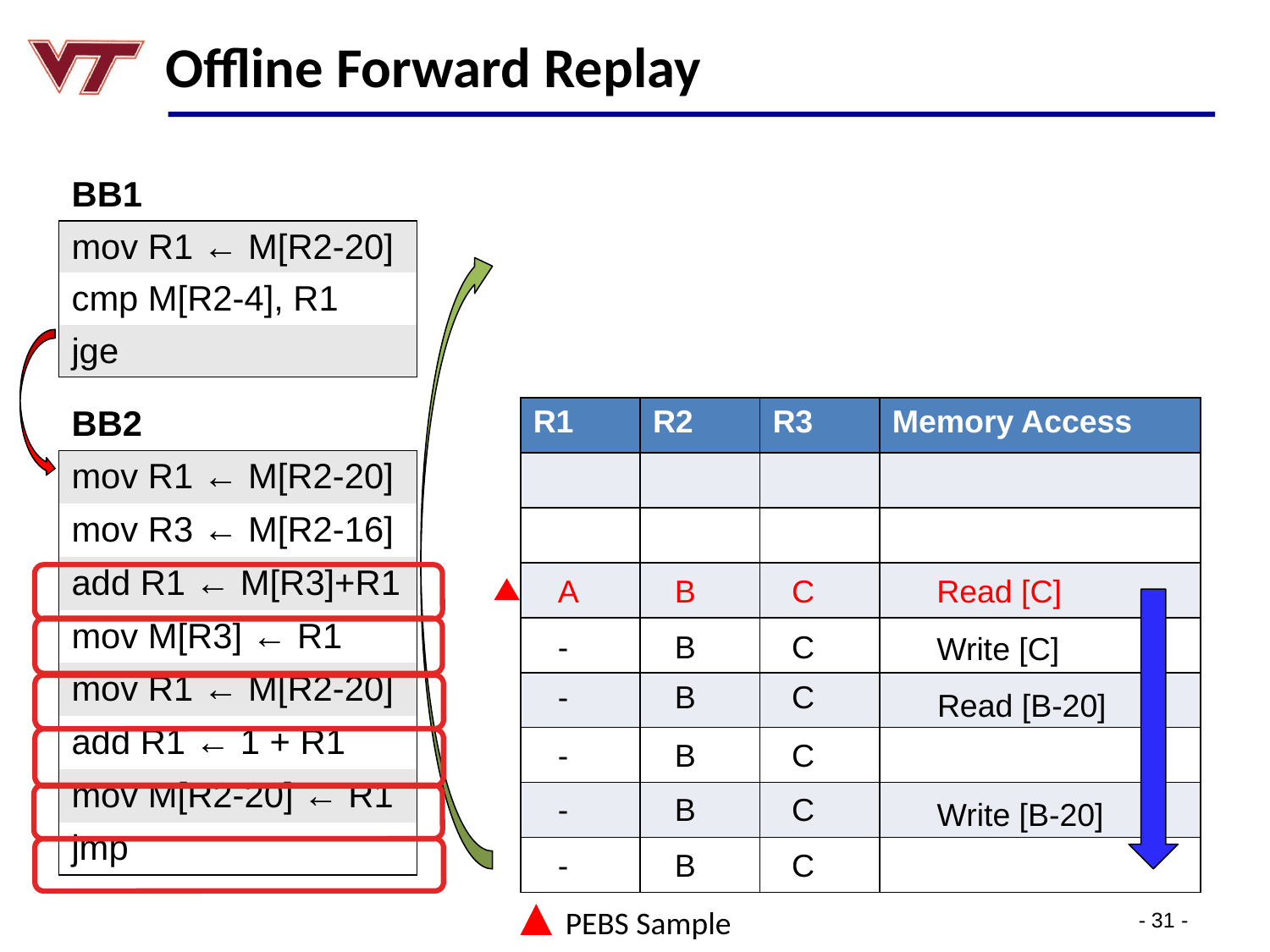

# Offline Forward Replay
| BB1 |
| --- |
| mov R1 ← M[R2-20] |
| cmp M[R2-4], R1 |
| jge |

| BB2 |
| --- |
| mov R1 ← M[R2-20] |
| mov R3 ← M[R2-16] |
| add R1 ← M[R3]+R1 |
| mov M[R3] ← R1 |
| mov R1 ← M[R2-20] |
| add R1 ← 1 + R1 |
| mov M[R2-20] ← R1 |
| jmp |
| R1 | R2 | R3 | Memory Access |
| --- | --- | --- | --- |
|  |  |  |  |
|  |  |  |  |
|  |  |  |  |
|  |  |  |  |
|  |  |  |  |
|  |  |  |  |
|  |  |  |  |
|  |  |  |  |

Read [C]
A
B
C

-
B
C
Write [C]

-
B
C
Read [B-20]

-
B
C

-
B
C
Write [B-20]

-
B
C

PEBS Sample